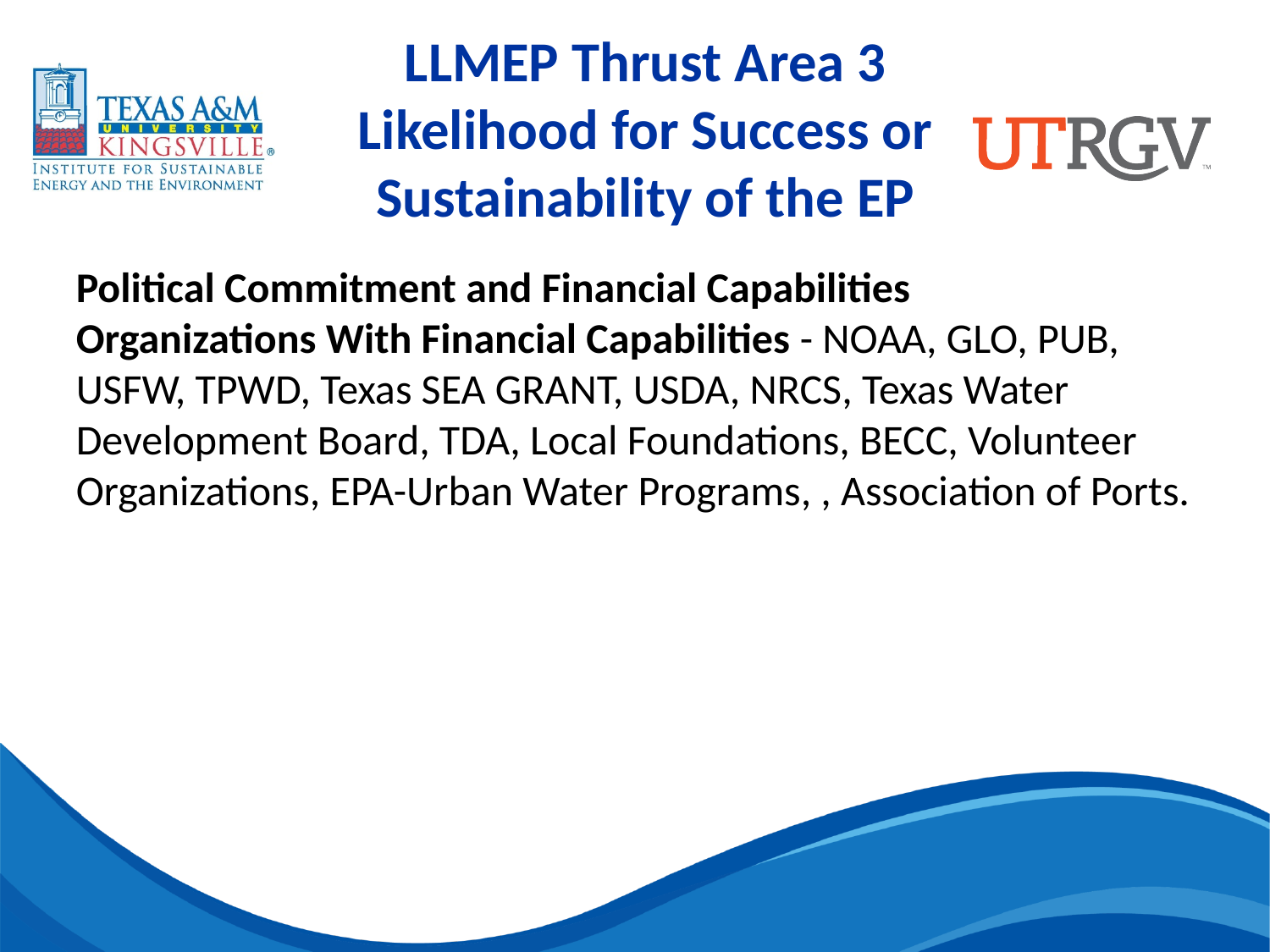

LLMEP Thrust Area 3
Likelihood for Success or Sustainability of the EP
Political Commitment and Financial Capabilities
Organizations With Financial Capabilities - NOAA, GLO, PUB, USFW, TPWD, Texas SEA GRANT, USDA, NRCS, Texas Water Development Board, TDA, Local Foundations, BECC, Volunteer Organizations, EPA-Urban Water Programs, , Association of Ports.